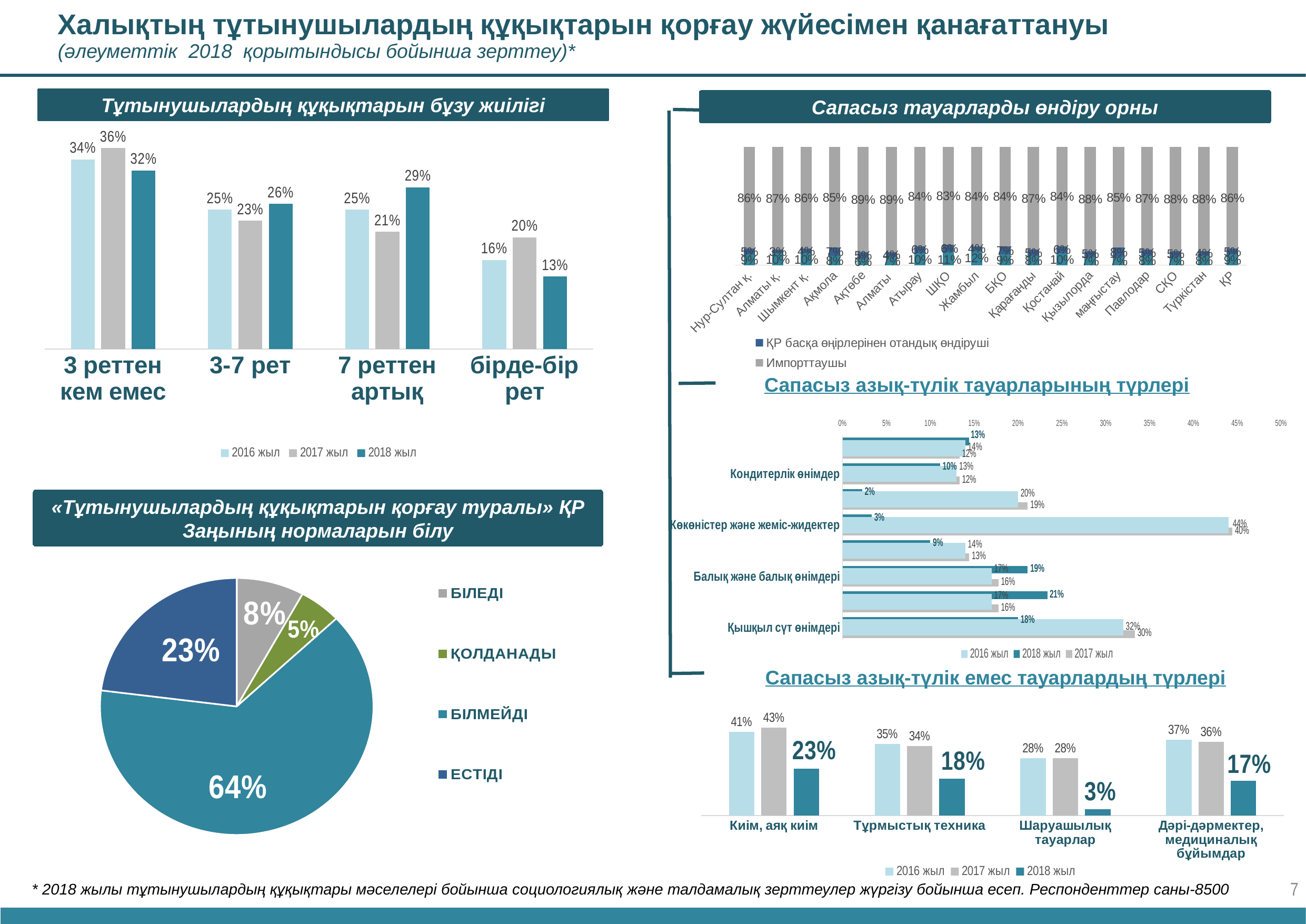

Халықтың тұтынушылардың құқықтарын қорғау жүйесімен қанағаттануы
(әлеуметтік  2018  қорытындысы бойынша зерттеу)*
Тұтынушылардың құқықтарын бұзу жиілігі
Сапасыз тауарларды өндіру орны

### Chart

| Category | Сіздің өңіріздегі отандық өндіруші | ҚР басқа өңірлерінен отандық өндіруші | Импорттаушы |
|---|---|---|---|
| Нур-Султан қ. | 0.09000000000000002 | 0.05 | 0.8600000000000004 |
| Алматы қ. | 0.1 | 0.030000000000000002 | 0.8700000000000004 |
| Шымкент қ. | 0.1 | 0.04000000000000002 | 0.8600000000000004 |
| Ақмола | 0.08000000000000004 | 0.07000000000000002 | 0.8500000000000004 |
| Ақтөбе | 0.06000000000000003 | 0.05 | 0.89 |
| Алматы  | 0.07000000000000002 | 0.04000000000000002 | 0.89 |
| Атырау | 0.1 | 0.06000000000000003 | 0.8400000000000004 |
| ШҚО | 0.11 | 0.06000000000000003 | 0.8300000000000004 |
| Жамбыл | 0.12000000000000002 | 0.04000000000000002 | 0.8400000000000004 |
| БҚО | 0.09000000000000002 | 0.07000000000000002 | 0.8400000000000004 |
| Қарағанды | 0.08000000000000004 | 0.05 | 0.8700000000000004 |
| Қостанай | 0.1 | 0.06000000000000003 | 0.8400000000000004 |
| Қызылорда | 0.07000000000000002 | 0.05 | 0.88 |
| маңғыстау | 0.07000000000000002 | 0.08000000000000004 | 0.8500000000000004 |
| Павлодар | 0.08000000000000004 | 0.05 | 0.8700000000000004 |
| СҚО | 0.07000000000000002 | 0.05 | 0.88 |
| Түркістан | 0.08000000000000004 | 0.04000000000000002 | 0.88 |
| ҚР | 0.09000000000000002 | 0.05 | 0.8600000000000004 |

### Chart

| Category | 2016 жыл | 2017 жыл | 2018 жыл |
|---|---|---|---|
| 3 реттен кем емес | 0.34 | 0.3600000000000002 | 0.32000000000000023 |
| 3-7 рет
 | 0.25 | 0.23 | 0.26 |
| 7 реттен артық
 | 0.25 | 0.2100000000000001 | 0.2900000000000002 |
| бірде-бір рет | 0.16 | 0.2 | 0.13 |
Сапасыз азық-түлік тауарларының түрлері

### Chart

| Category | 2017 жыл | 2018 жыл | 2016 жыл |
|---|---|---|---|
| Қышқыл сүт өнімдері | 0.3000000000000002 | 0.1800000000000001 | 0.32000000000000023 |
| Ет өнімдері | 0.16 | 0.2100000000000001 | 0.17 |
| Балық және балық өнімдері | 0.16 | 0.19 | 0.17 |
| Нан-тоқаш өнімдері | 0.13 | 0.09000000000000002 | 0.14 |
| Көкөністер және жеміс-жидектер | 0.4 | 0.030000000000000002 | 0.44 |
| Су және сусындар | 0.19 | 0.02000000000000001 | 0.2 |
| Кондитерлік өнімдер | 0.12000000000000002 | 0.1 | 0.13 |
| Балалар тағамы
 | 0.12000000000000002 | 0.13 | 0.14 |
«Тұтынушылардың құқықтарын қорғау туралы» ҚР Заңының нормаларын білу

### Chart

| Category | Доля |
|---|---|
| БІЛЕДІ | 0.08000000000000004 |
| ҚОЛДАНАДЫ | 0.05 |
| БІЛМЕЙДІ | 0.6400000000000005 |
| ЕСТІДІ | 0.23 |
Сапасыз азық-түлік емес тауарлардың түрлері

### Chart

| Category | 2016 жыл | 2017 жыл | 2018 жыл |
|---|---|---|---|
| Киім, аяқ киім | 0.41 | 0.43 | 0.23 |
| Тұрмыстық техника
 | 0.35 | 0.34 | 0.18 |
| Шаруашылық тауарлар | 0.28 | 0.28 | 0.03 |
| Дәрі-дәрмектер, медициналық бұйымдар | 0.37 | 0.36 | 0.17 |
7
* 2018 жылы тұтынушылардың құқықтары мәселелері бойынша социологиялық және талдамалық зерттеулер жүргізу бойынша есеп. Респонденттер саны-8500